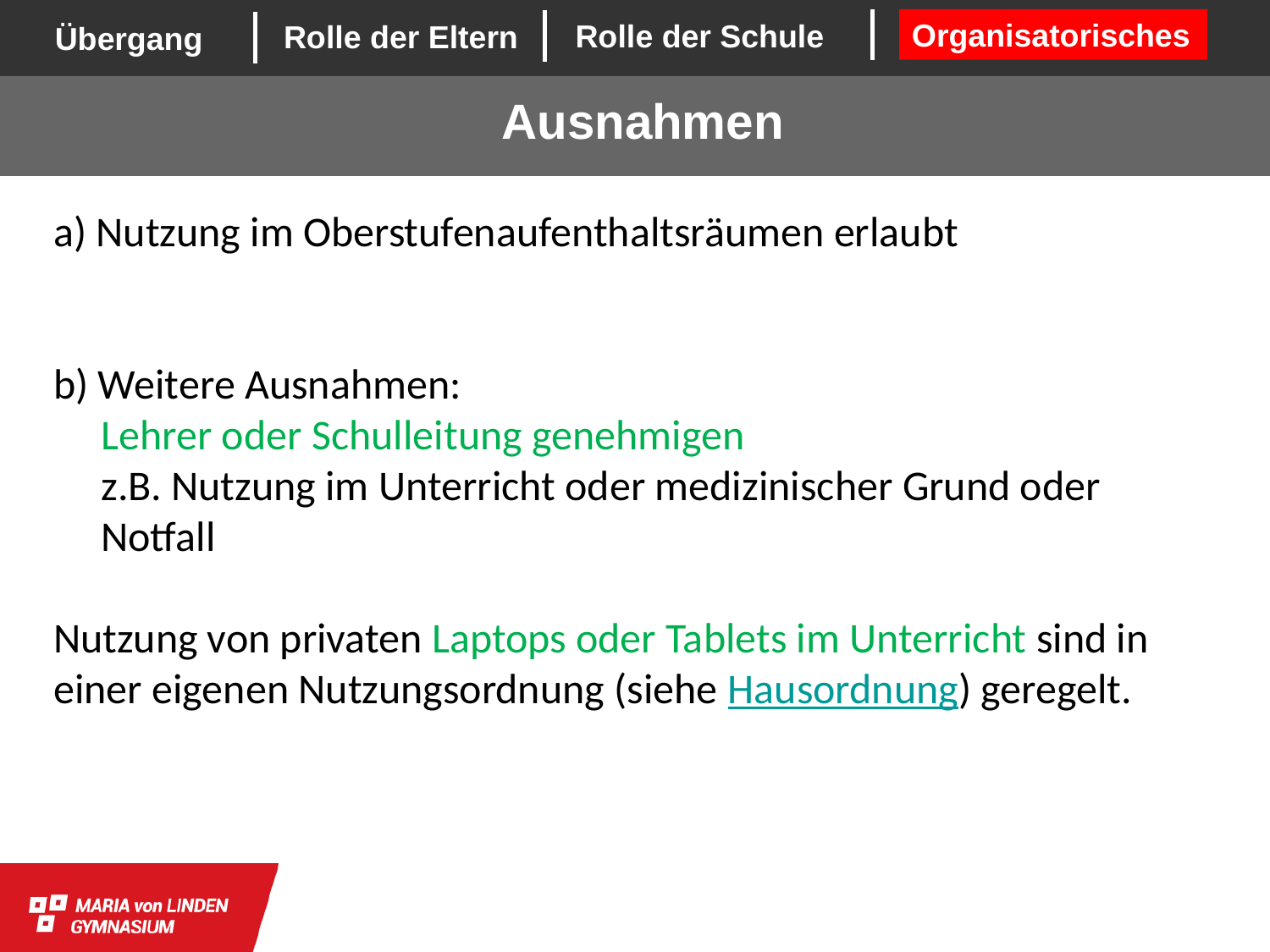

Organisatorisches
Ausnahmen

a) Nutzung im Oberstufenaufenthaltsräumen erlaubt

b) Weitere Ausnahmen:
     Lehrer oder Schulleitung genehmigen
     z.B. Nutzung im Unterricht oder medizinischer Grund oder
     Notfall

Nutzung von privaten Laptops oder Tablets im Unterricht sind in einer eigenen Nutzungsordnung (siehe Hausordnung) geregelt.